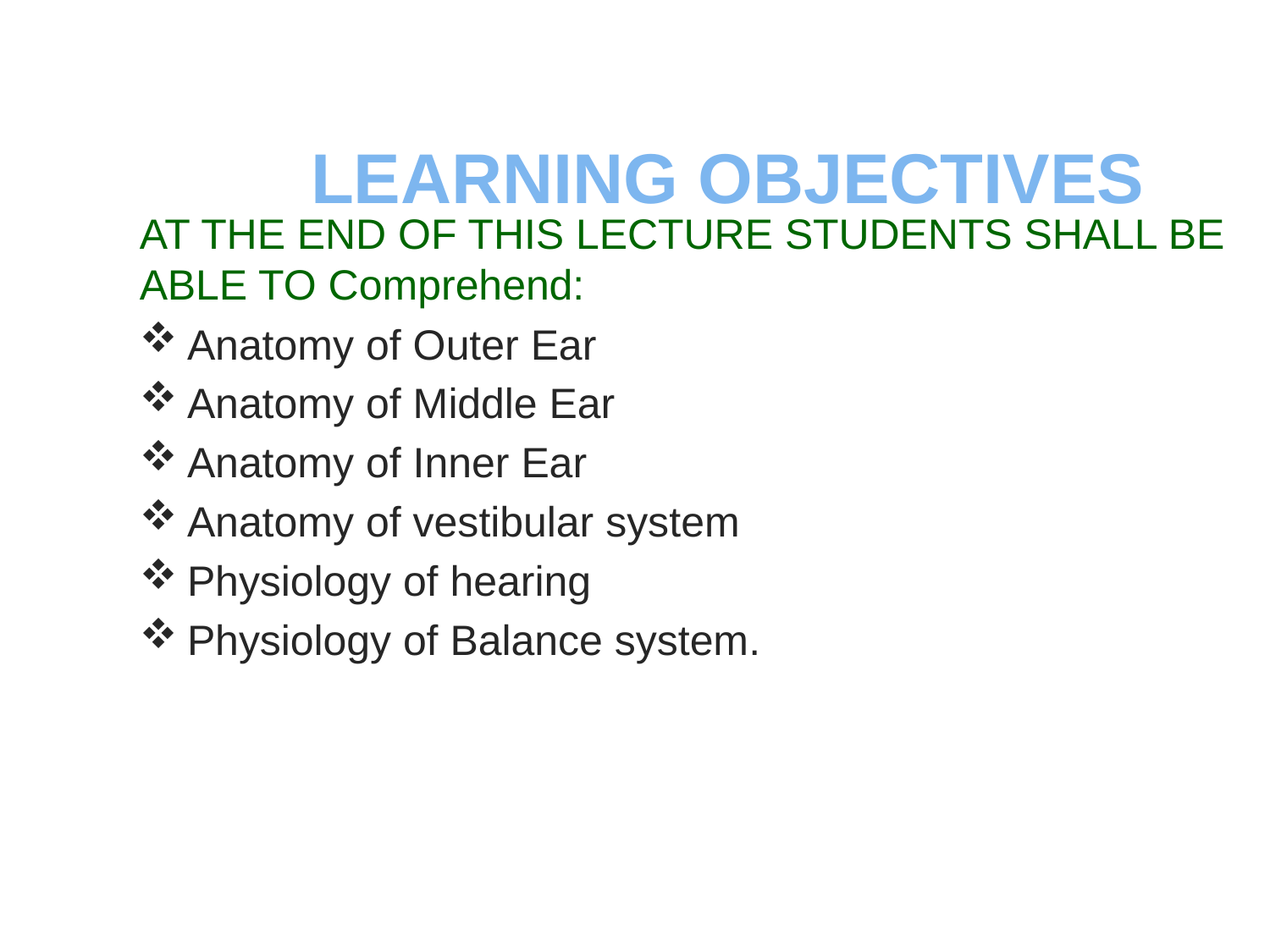

# LEARNING OBJECTIVES
AT THE END OF THIS LECTURE STUDENTS SHALL BE ABLE TO Comprehend:
Anatomy of Outer Ear
Anatomy of Middle Ear
Anatomy of Inner Ear
Anatomy of vestibular system
Physiology of hearing
Physiology of Balance system.